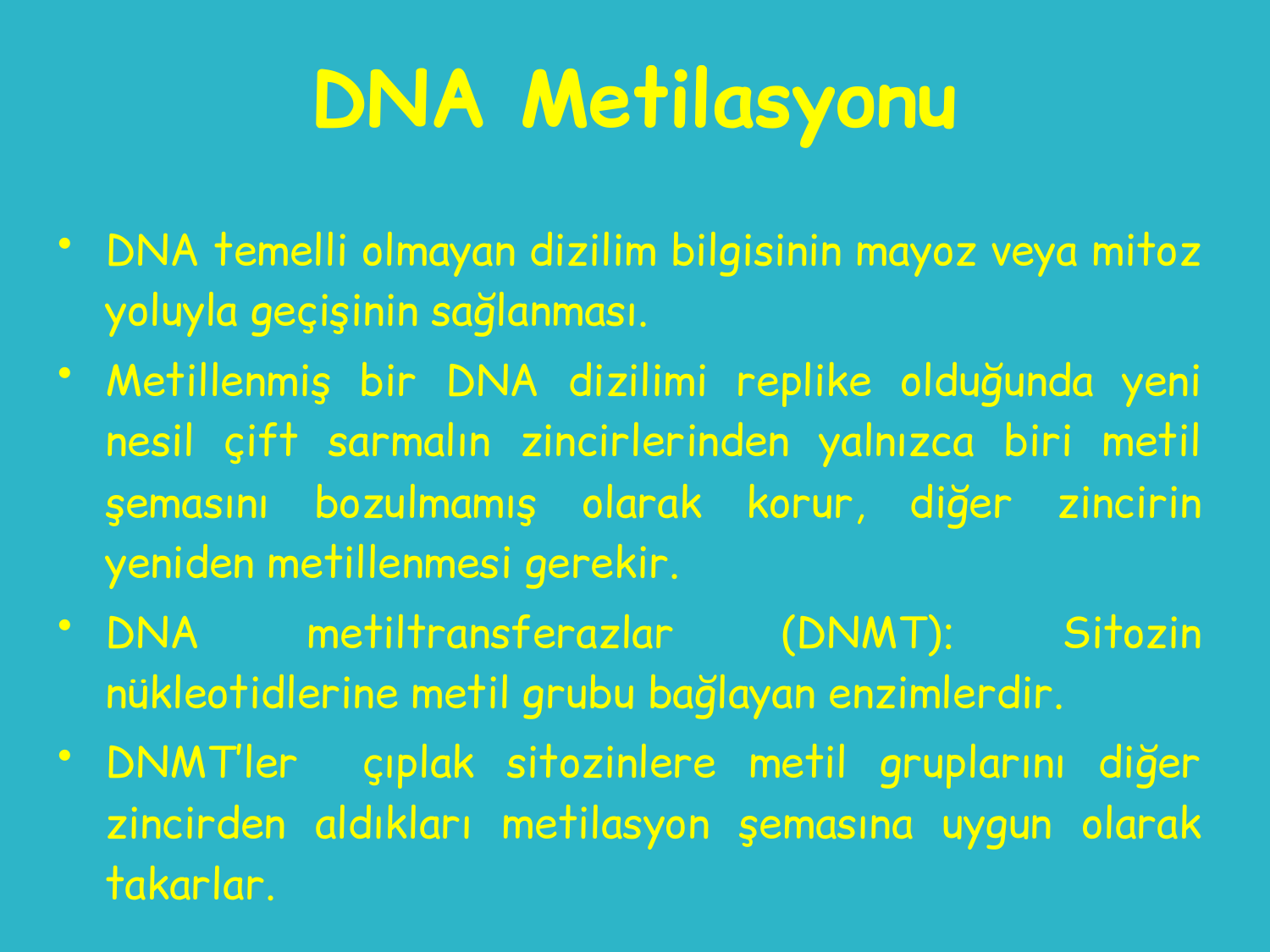

# DNA Metilasyonu
DNA temelli olmayan dizilim bilgisinin mayoz veya mitoz yoluyla geçişinin sağlanması.
Metillenmiş bir DNA dizilimi replike olduğunda yeni nesil çift sarmalın zincirlerinden yalnızca biri metil şemasını bozulmamış olarak korur, diğer zincirin yeniden metillenmesi gerekir.
DNA metiltransferazlar (DNMT): Sitozin nükleotidlerine metil grubu bağlayan enzimlerdir.
DNMT’ler  çıplak sitozinlere metil gruplarını diğer zincirden aldıkları metilasyon şemasına uygun olarak takarlar.